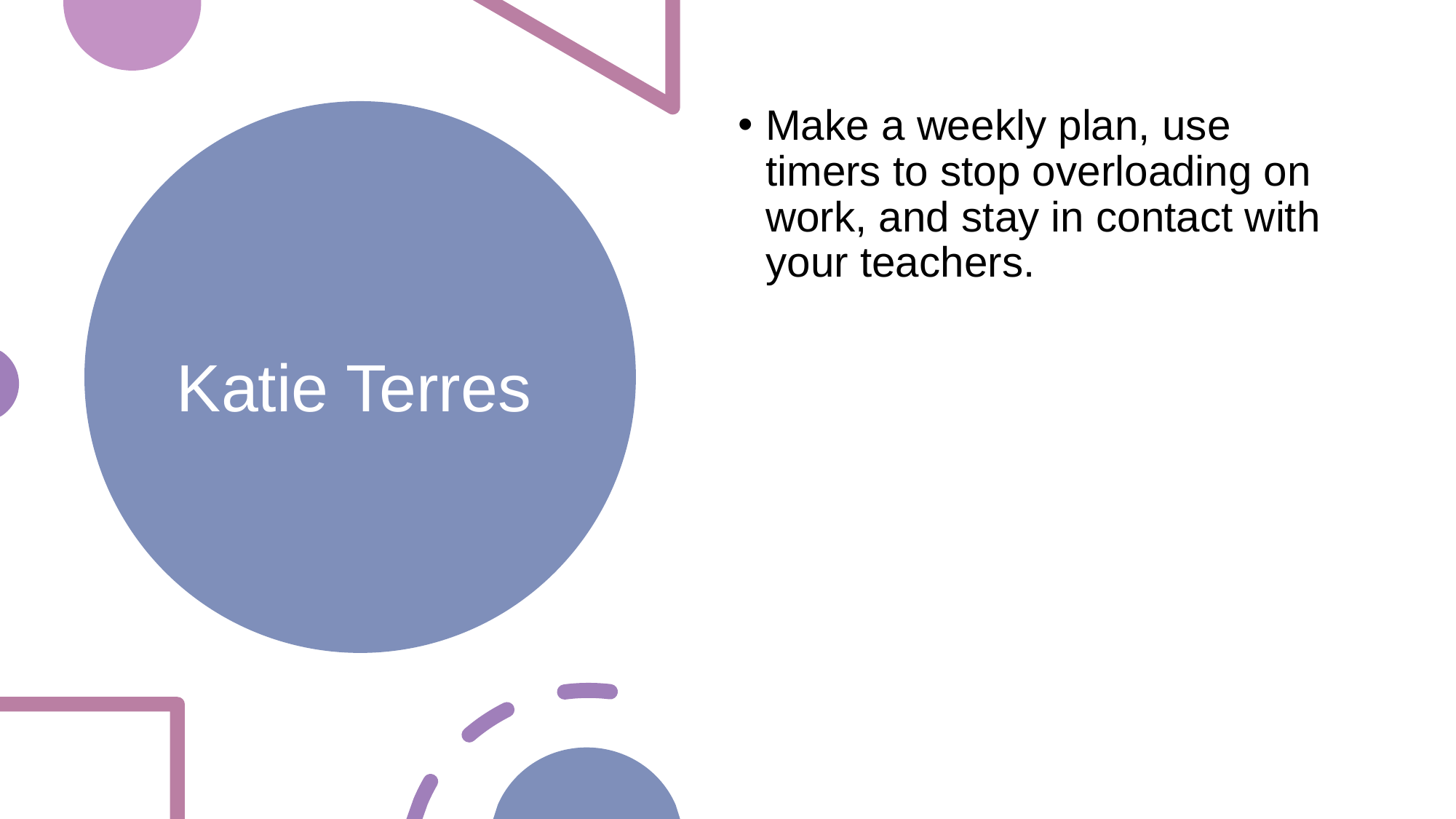

Make a weekly plan, use timers to stop overloading on work, and stay in contact with your teachers.

# Katie Terres